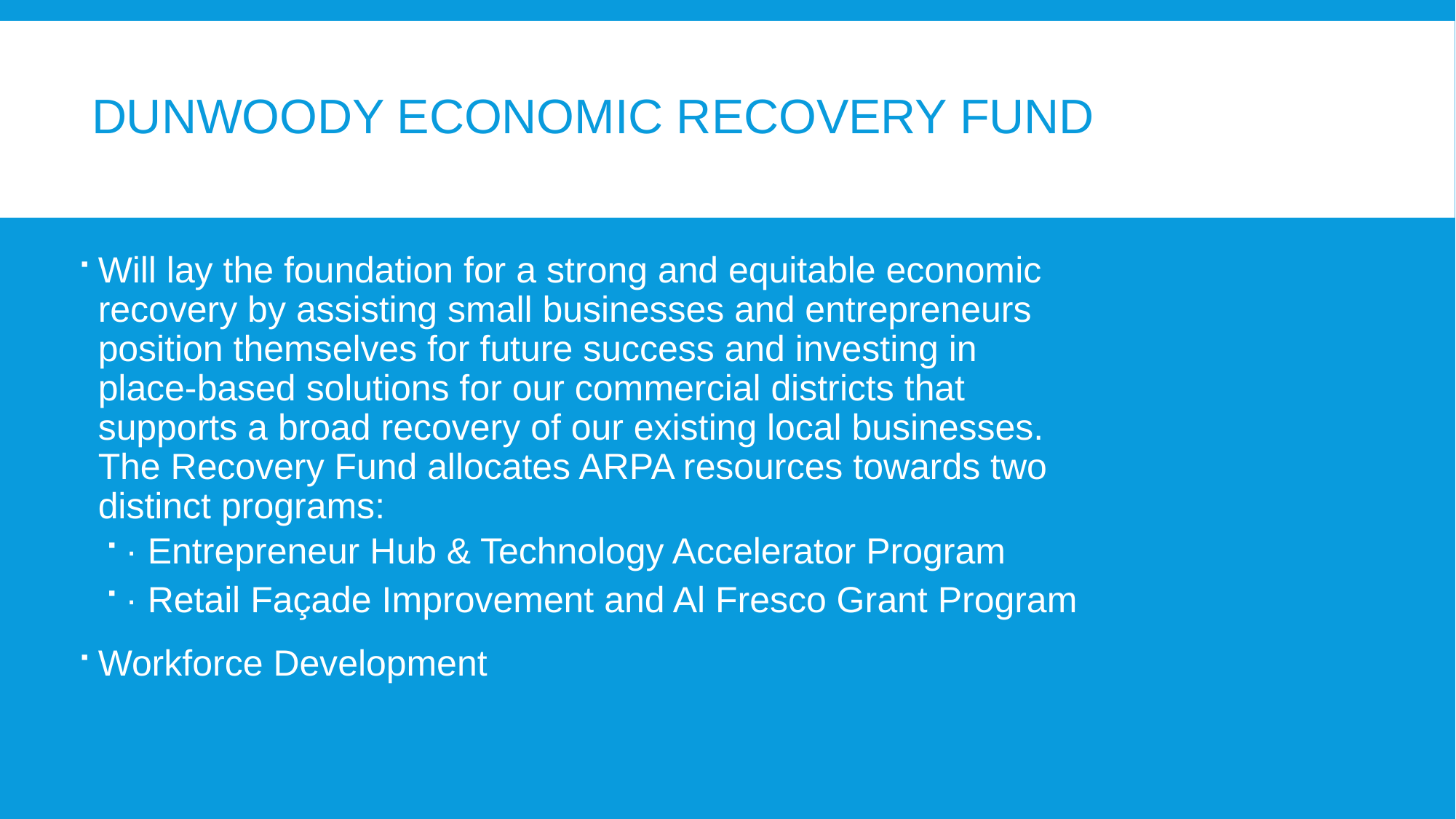

# Dunwoody Economic Recovery Fund
Will lay the foundation for a strong and equitable economic recovery by assisting small businesses and entrepreneurs position themselves for future success and investing in place-based solutions for our commercial districts that supports a broad recovery of our existing local businesses. The Recovery Fund allocates ARPA resources towards two distinct programs:
· Entrepreneur Hub & Technology Accelerator Program
· Retail Façade Improvement and Al Fresco Grant Program
Workforce Development